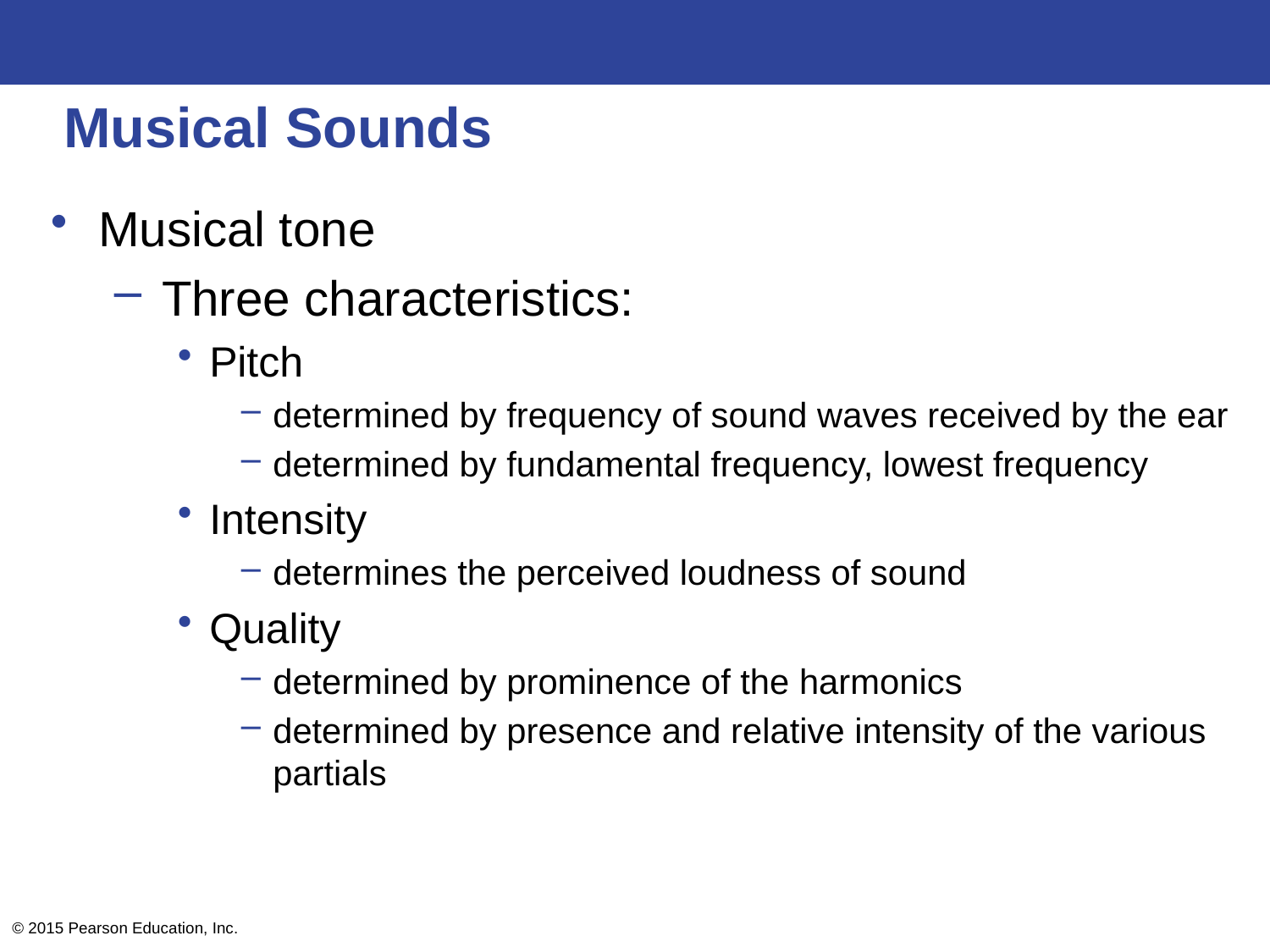

# Musical Sounds
Musical tone
Three characteristics:
Pitch
determined by frequency of sound waves received by the ear
determined by fundamental frequency, lowest frequency
Intensity
determines the perceived loudness of sound
Quality
determined by prominence of the harmonics
determined by presence and relative intensity of the various partials

© 2015 Pearson Education, Inc.